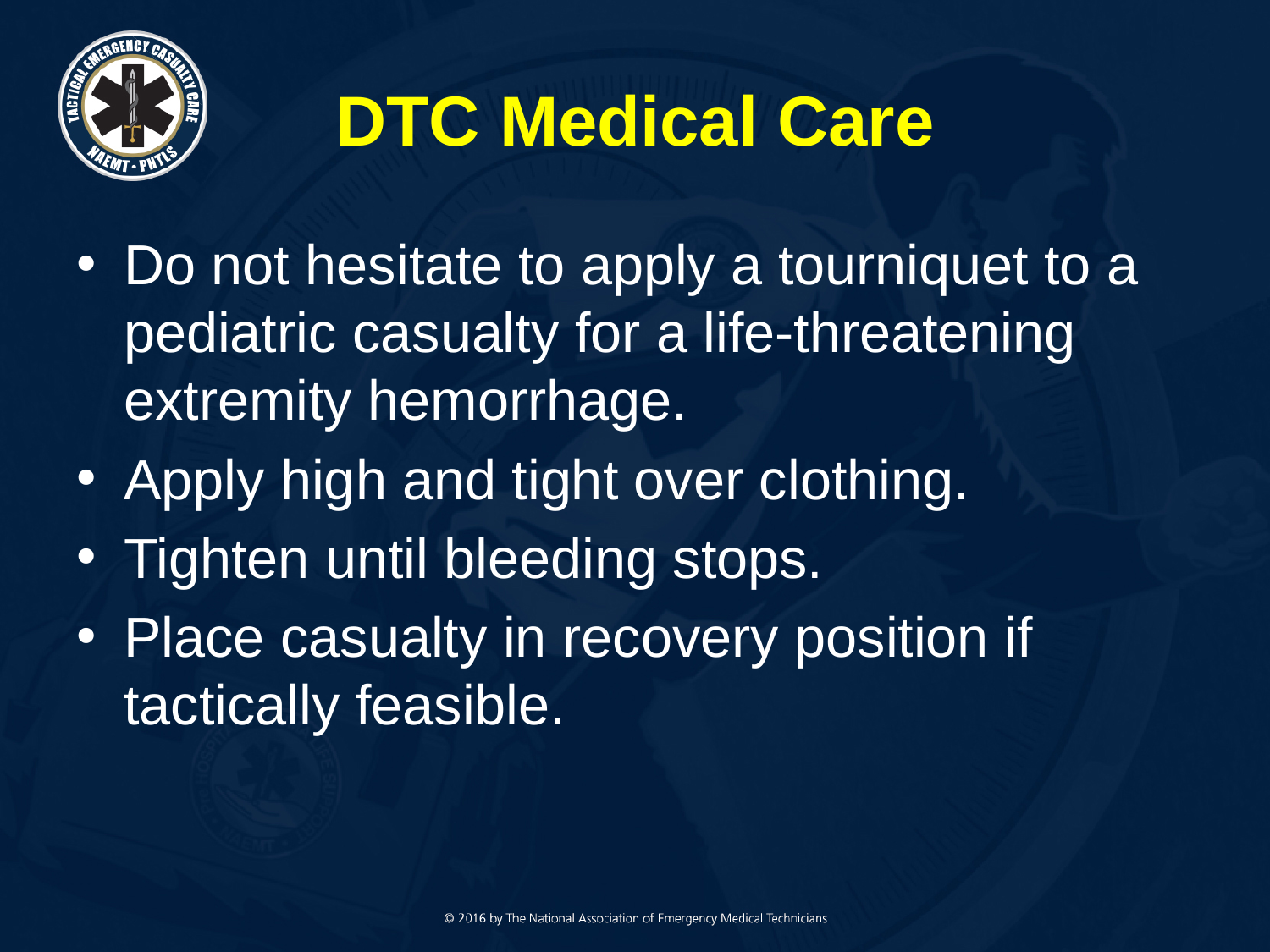

# DTC Medical Care
Do not hesitate to apply a tourniquet to a pediatric casualty for a life-threatening extremity hemorrhage.
Apply high and tight over clothing.
Tighten until bleeding stops.
Place casualty in recovery position if tactically feasible.